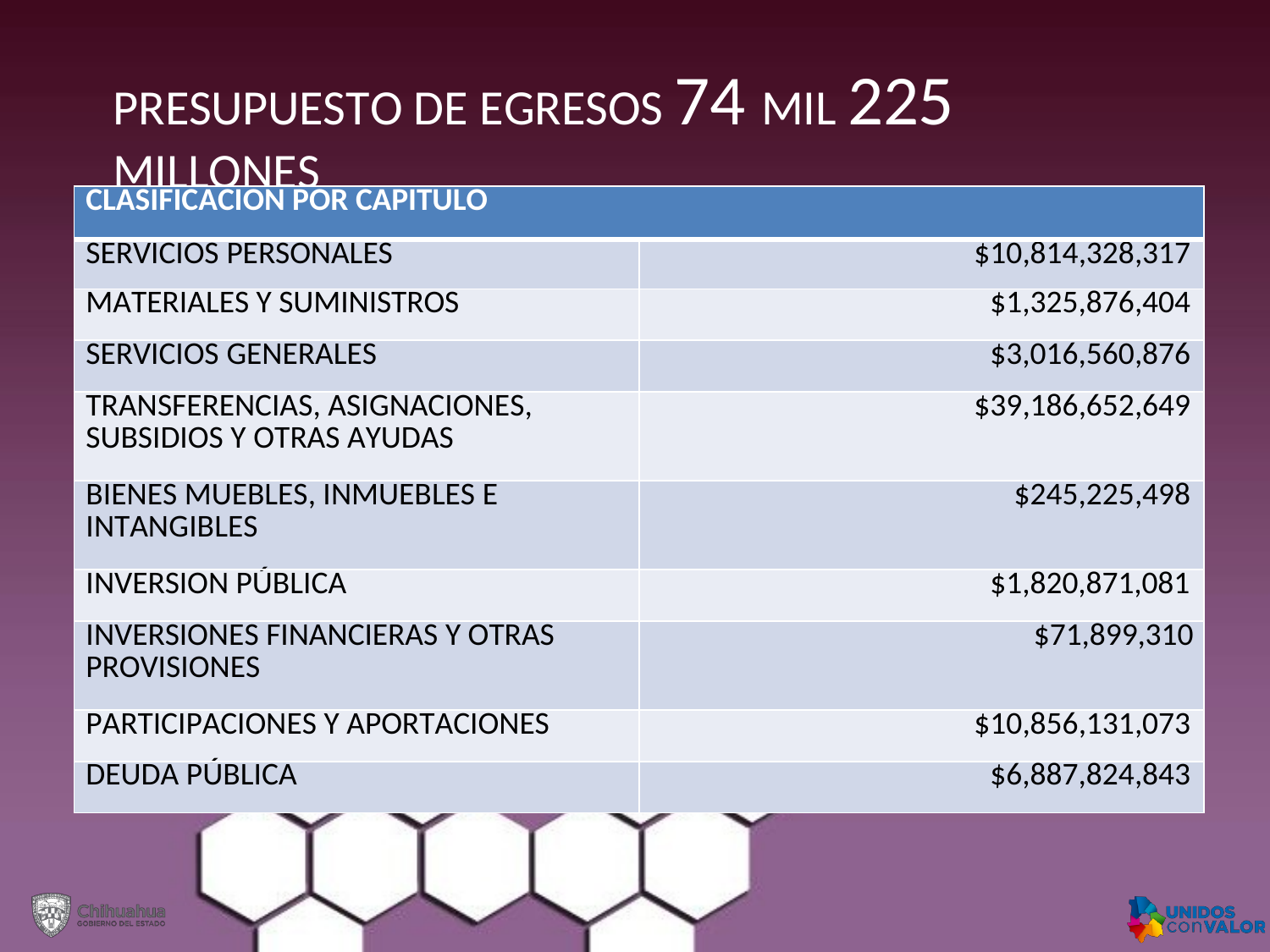

PRESUPUESTO DE EGRESOS 74 MIL 225 MILLONES
| CLASIFICACION POR CAPITULO |  |
| --- | --- |
| SERVICIOS PERSONALES | $10,814,328,317 |
| MATERIALES Y SUMINISTROS | $1,325,876,404 |
| SERVICIOS GENERALES | $3,016,560,876 |
| TRANSFERENCIAS, ASIGNACIONES, SUBSIDIOS Y OTRAS AYUDAS | $39,186,652,649 |
| BIENES MUEBLES, INMUEBLES E INTANGIBLES | $245,225,498 |
| INVERSION PÚBLICA | $1,820,871,081 |
| INVERSIONES FINANCIERAS Y OTRAS PROVISIONES | $71,899,310 |
| PARTICIPACIONES Y APORTACIONES | $10,856,131,073 |
| DEUDA PÚBLICA | $6,887,824,843 |